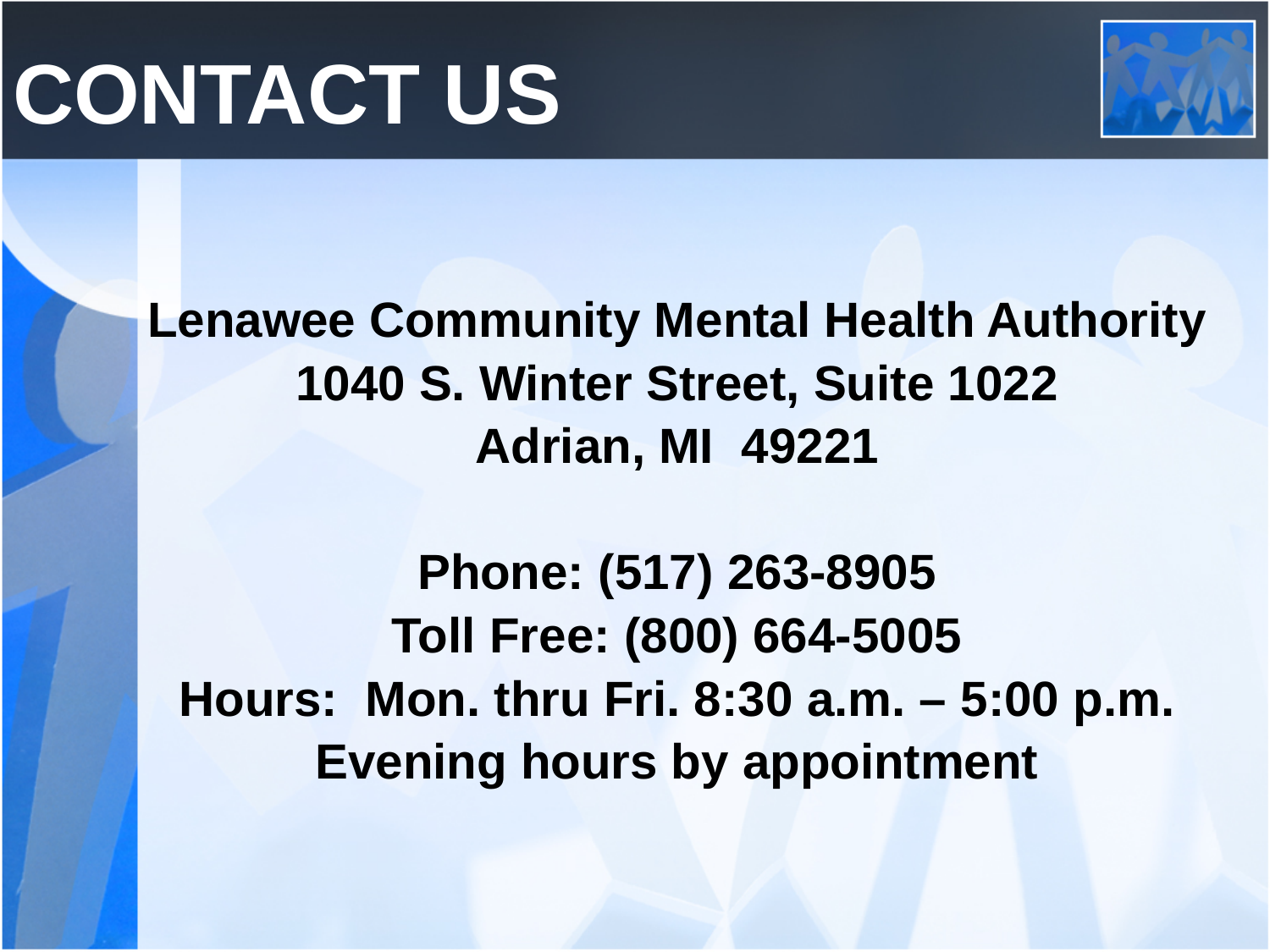

CONTACT US

Lenawee Community Mental Health Authority
1040 S. Winter Street, Suite 1022
Adrian, MI  49221

Phone: (517) 263-8905
Toll Free: (800) 664-5005
Hours:  Mon. thru Fri. 8:30 a.m. – 5:00 p.m.
Evening hours by appointment